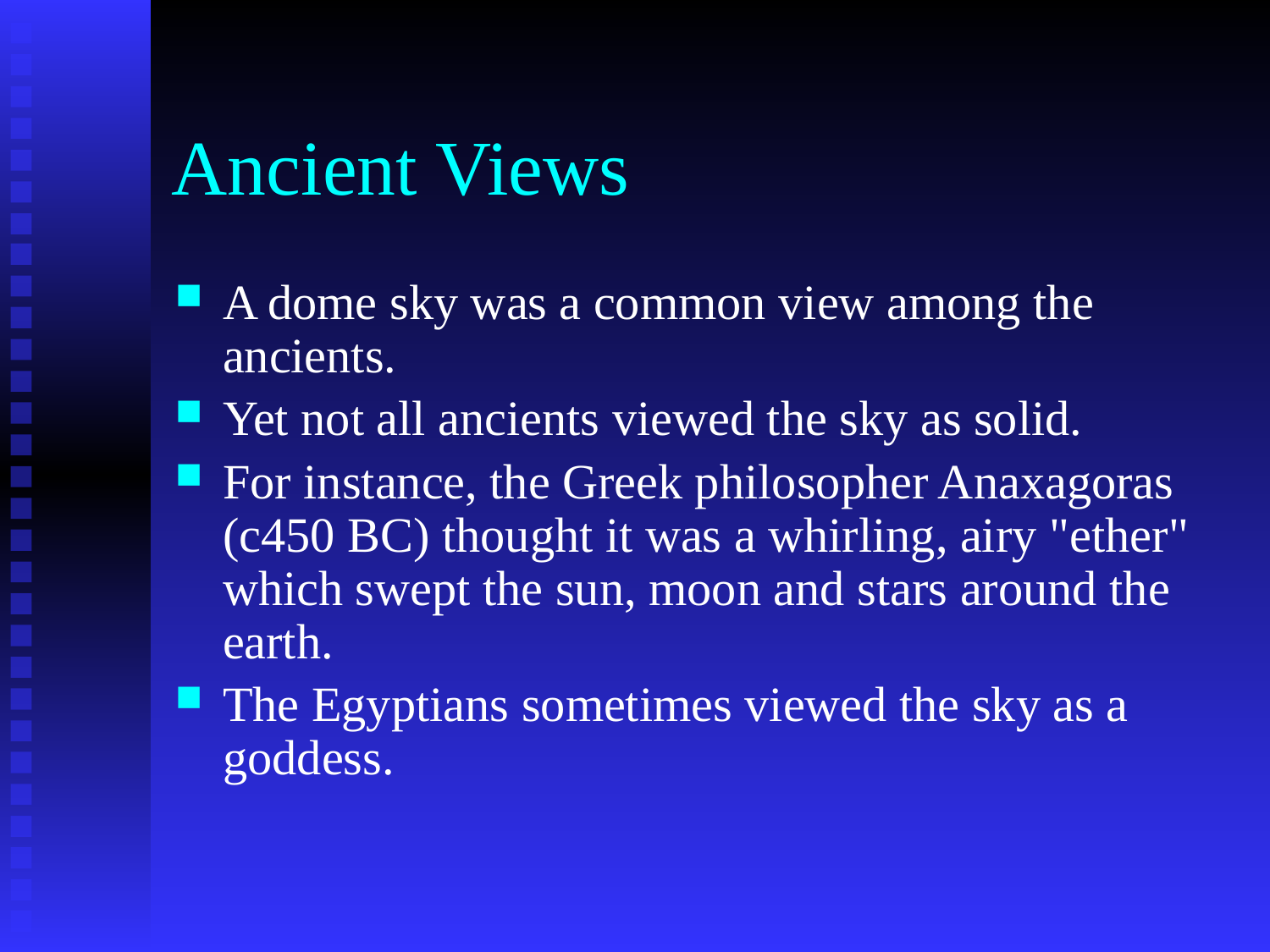

# Ancient Views
A dome sky was a common view among the ancients.
Yet not all ancients viewed the sky as solid.
For instance, the Greek philosopher Anaxagoras (c450 BC) thought it was a whirling, airy "ether" which swept the sun, moon and stars around the earth.
The Egyptians sometimes viewed the sky as a goddess.